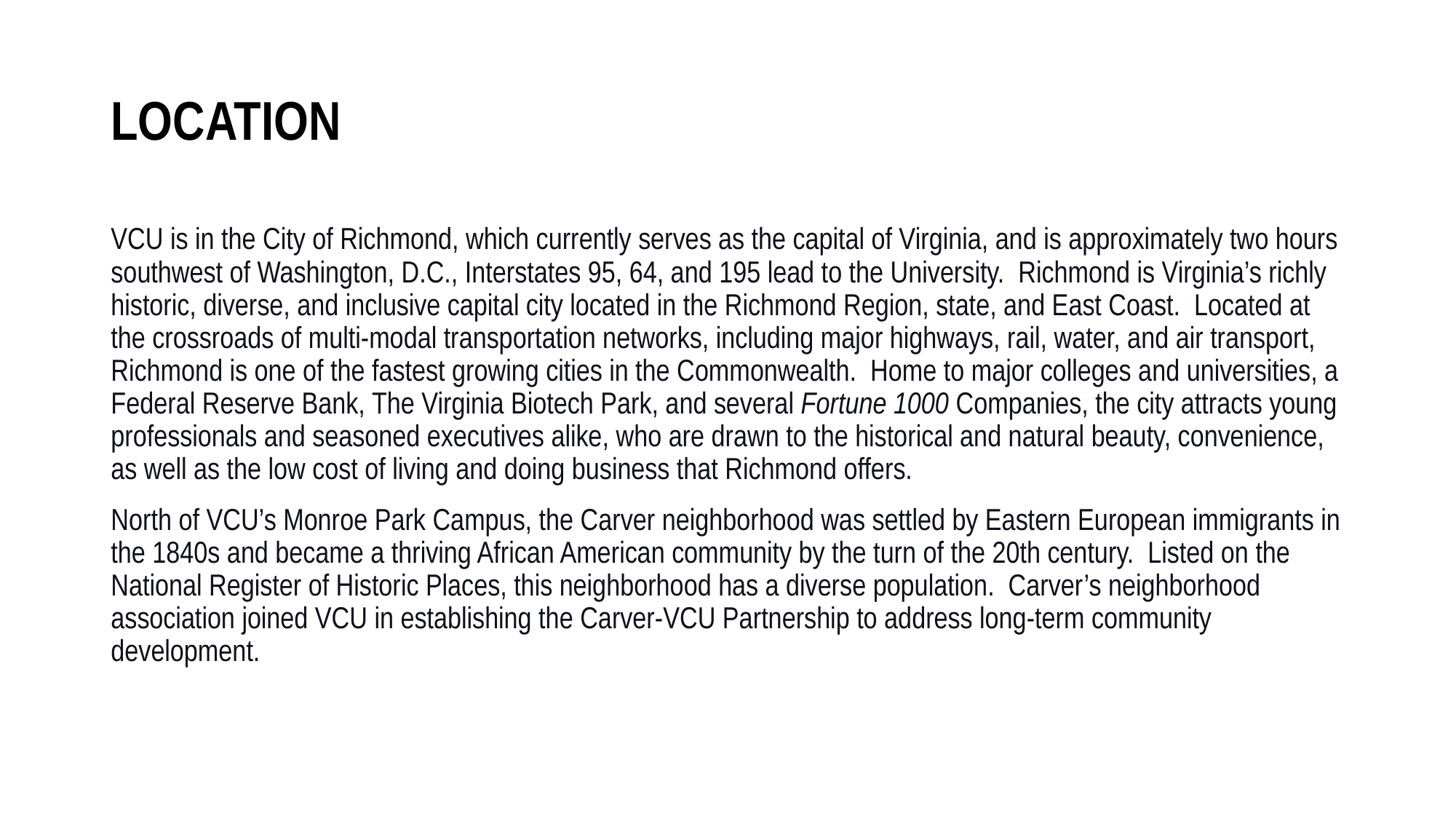

# Location
VCU is in the City of Richmond, which currently serves as the capital of Virginia, and is approximately two hours southwest of Washington, D.C., Interstates 95, 64, and 195 lead to the University.  Richmond is Virginia’s richly historic, diverse, and inclusive capital city located in the Richmond Region, state, and East Coast.  Located at the crossroads of multi-modal transportation networks, including major highways, rail, water, and air transport, Richmond is one of the fastest growing cities in the Commonwealth.  Home to major colleges and universities, a Federal Reserve Bank, The Virginia Biotech Park, and several Fortune 1000 Companies, the city attracts young professionals and seasoned executives alike, who are drawn to the historical and natural beauty, convenience, as well as the low cost of living and doing business that Richmond offers.
North of VCU’s Monroe Park Campus, the Carver neighborhood was settled by Eastern European immigrants in the 1840s and became a thriving African American community by the turn of the 20th century.  Listed on the National Register of Historic Places, this neighborhood has a diverse population.  Carver’s neighborhood association joined VCU in establishing the Carver-VCU Partnership to address long-term community development.